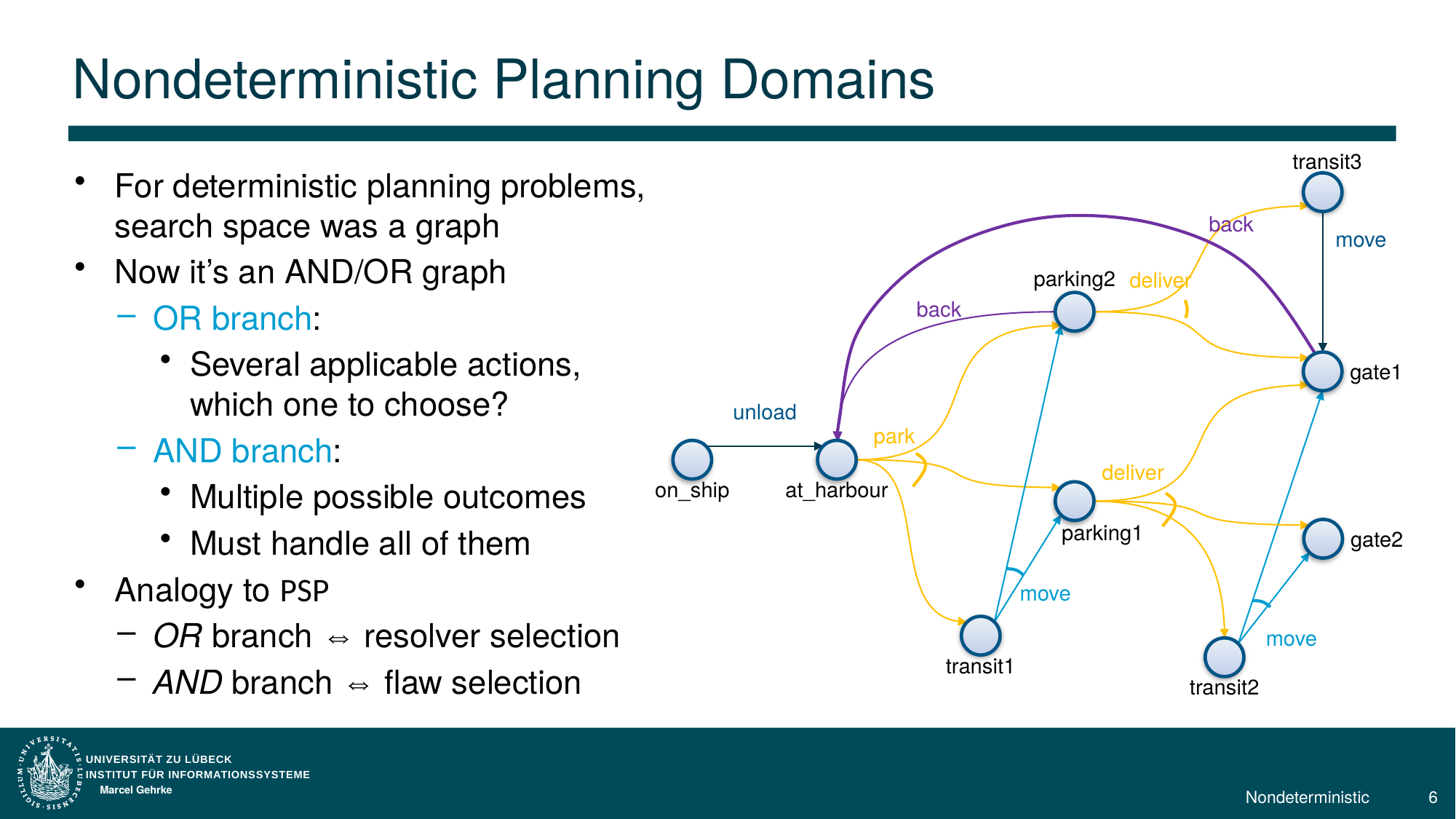

# Nondeterministic Planning Domains
transit3

back

move
parking2
deliver

back

gate1
unload
park

deliver
on_ship
at_harbour

parking1

gate2

move

move

transit1
transit2
For deterministic planning problems,
search space was a graph
Now it’s an AND/OR graph
OR branch:
Several applicable actions,
which one to choose?
AND branch:
Multiple possible outcomes
Must handle all of them
Analogy to PSP
OR branch ⇔ resolver selection
AND branch ⇔ flaw selection
Marcel Gehrke
Nondeterministic
6